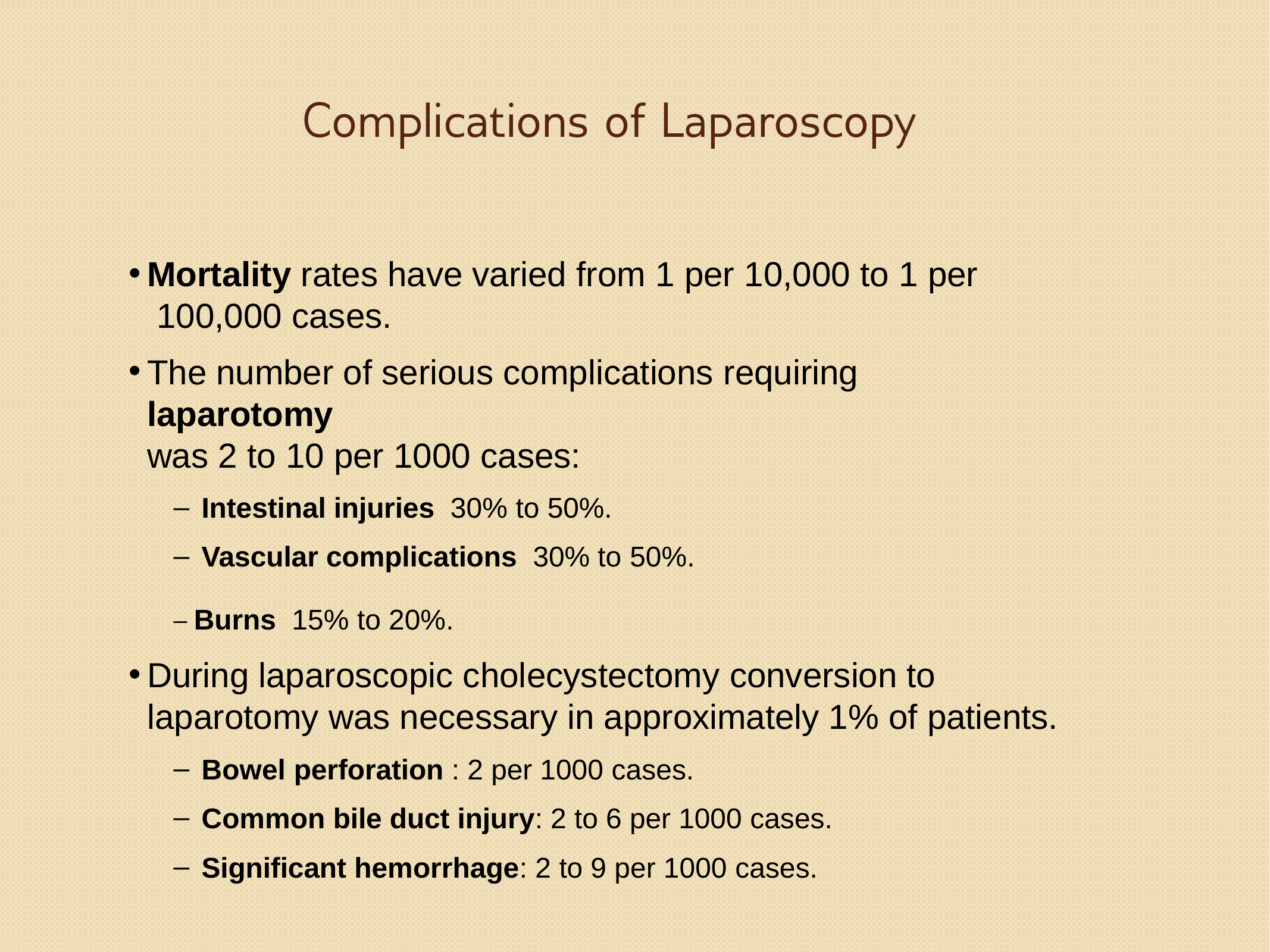

# Complications of Laparoscopy
Mortality rates have varied from 1 per 10,000 to 1 per  100,000 cases.
The number of serious complications requiring laparotomy
was 2 to 10 per 1000 cases:
Intestinal injuries ­ 30% to 50%.
Vascular complications ­ 30% to 50%.
– Burns ­ 15% to 20%.
During laparoscopic cholecystectomy conversion to  laparotomy was necessary in approximately 1% of patients.
Bowel perforation : 2 per 1000 cases.
Common bile duct injury: 2 to 6 per 1000 cases.
Significant hemorrhage: 2 to 9 per 1000 cases.